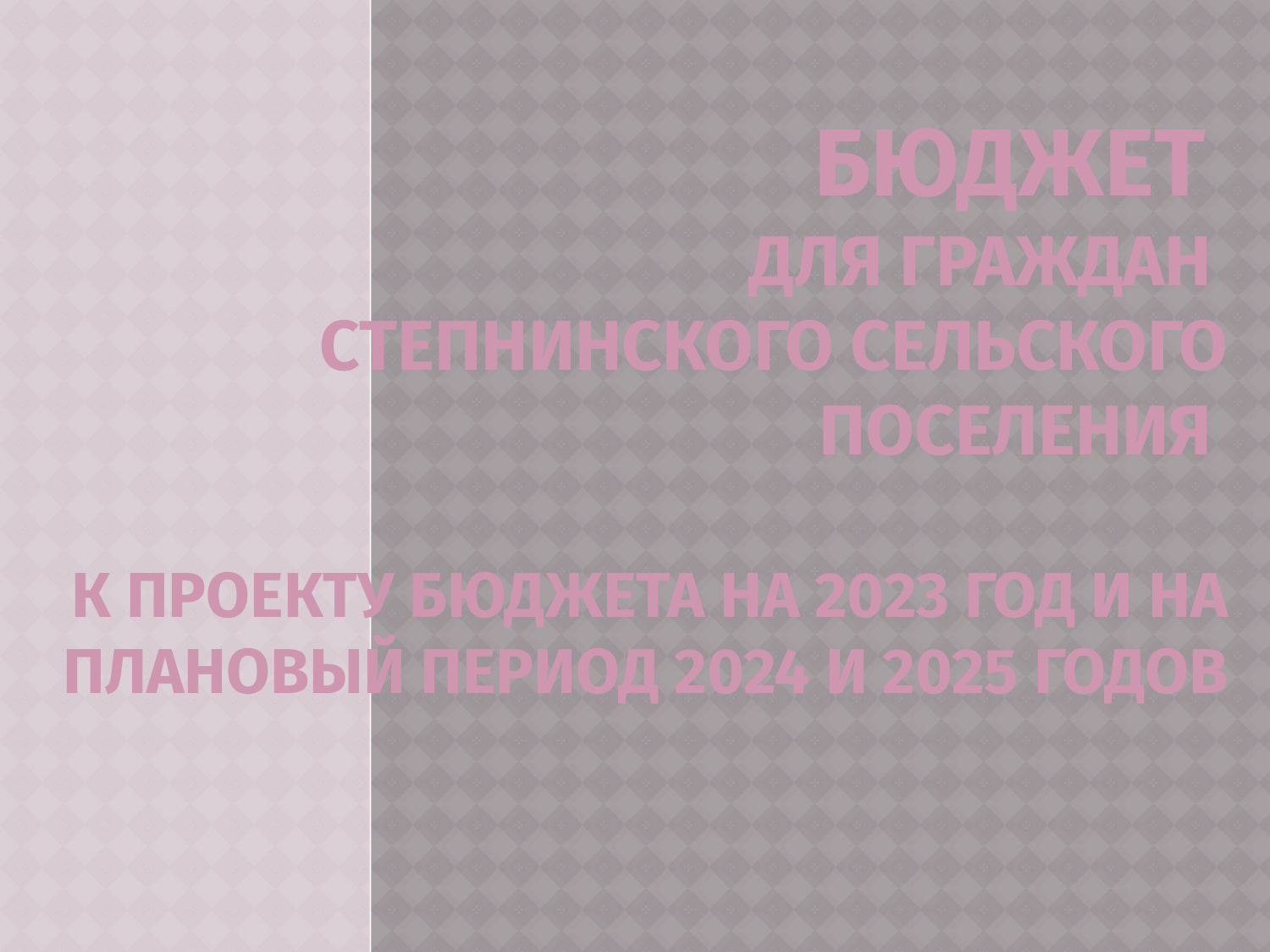

# БЮДЖЕТ для граждан Степнинского сельского поселения к проекту бюджета на 2023 год и на плановый период 2024 и 2025 годов